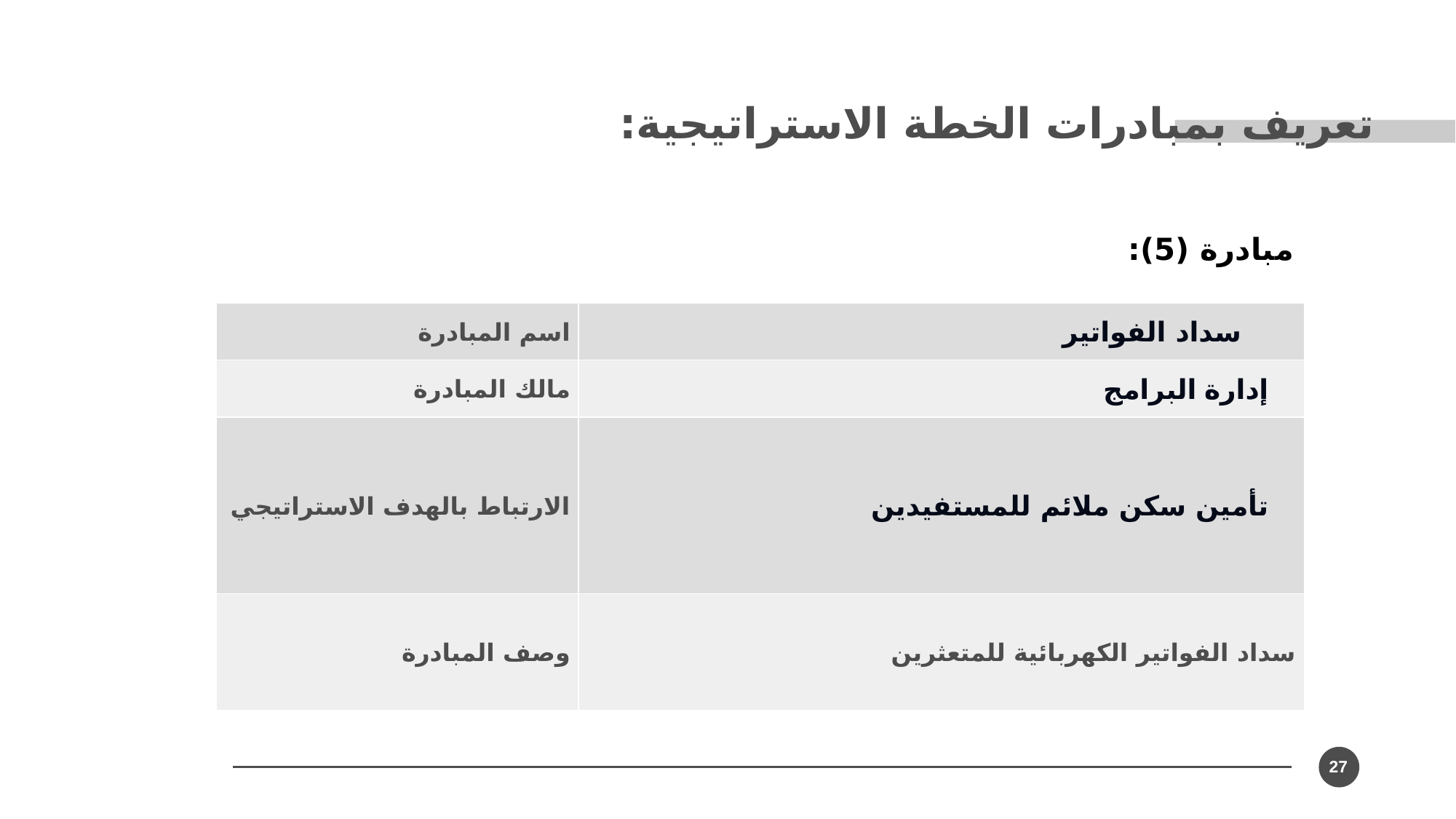

تعريف بمبادرات الخطة الاستراتيجية:
مبادرة (5):
| اسم المبادرة | سداد الفواتير |
| --- | --- |
| مالك المبادرة | إدارة البرامج |
| الارتباط بالهدف الاستراتيجي | تأمين سكن ملائم للمستفيدين |
| وصف المبادرة | سداد الفواتير الكهربائية للمتعثرين |